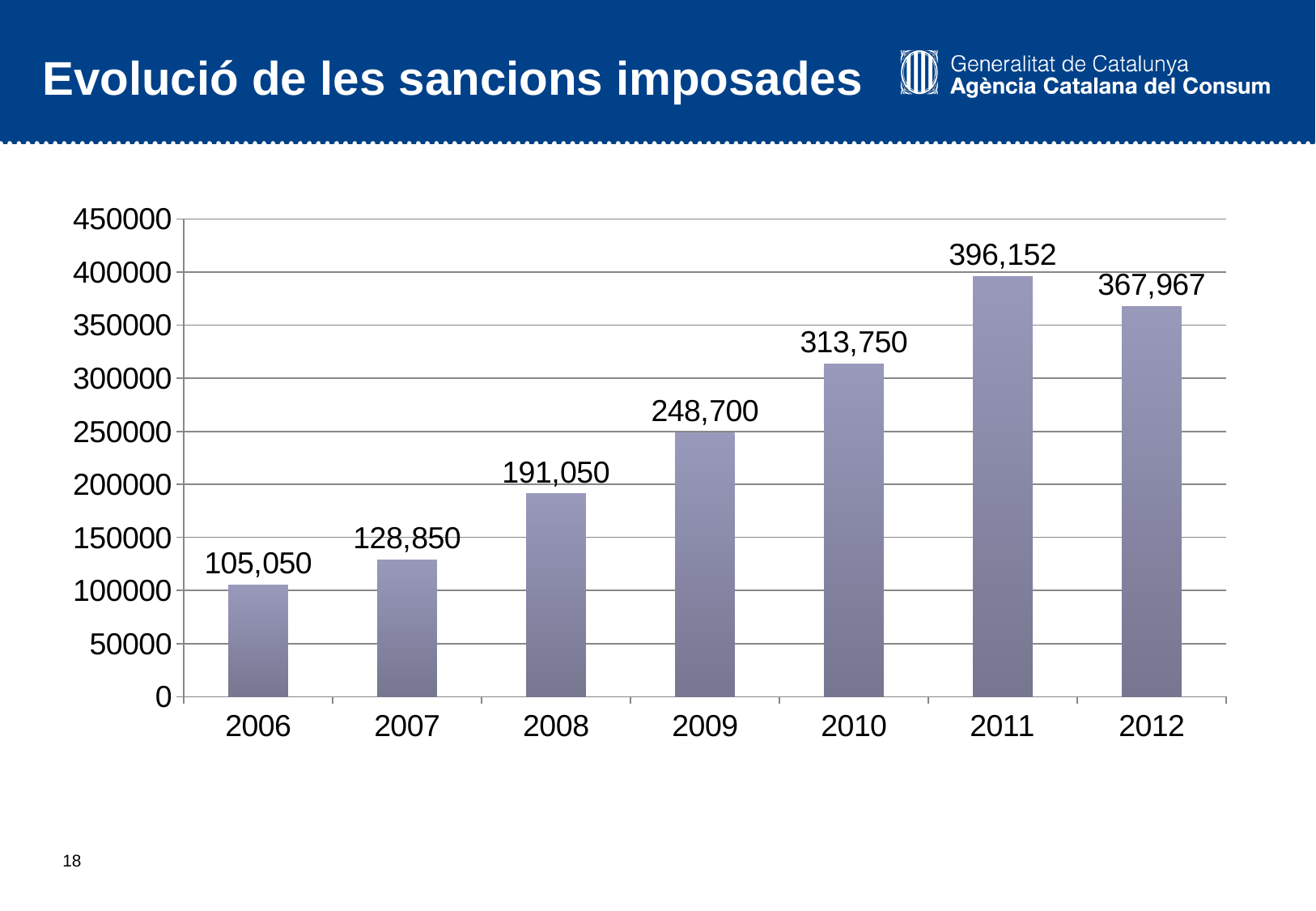

# Evolució de les sancions imposades

### Chart

| Category |  |
|---|---|
| 2006 | 105050.0 |
| 2007 | 128850.0 |
| 2008 | 191050.0 |
| 2009 | 248700.0 |
| 2010 | 313750.0 |
| 2011 | 396152.0 |
| 2012 | 367967.0 |
18